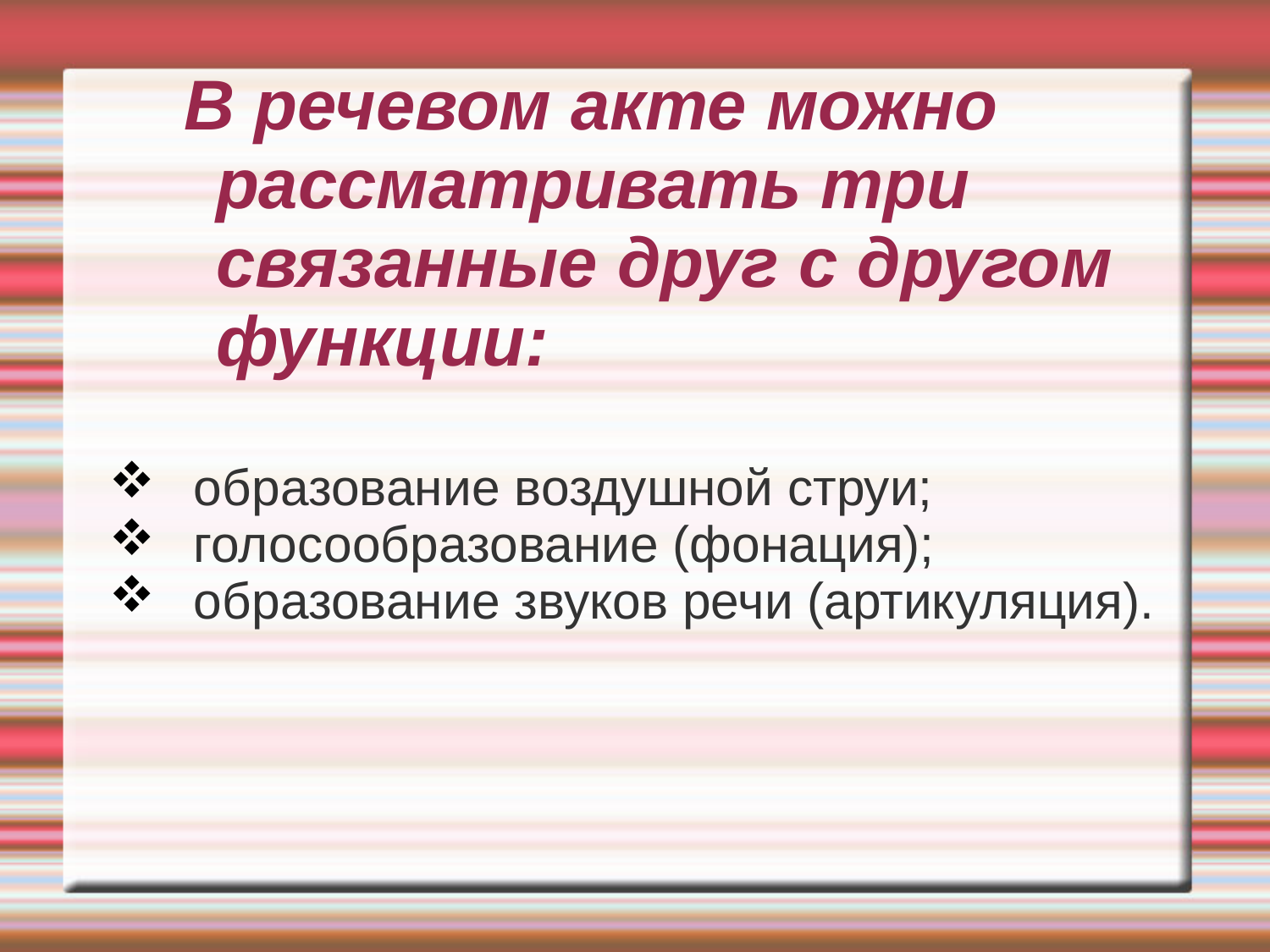

# В речевом акте можно рассматривать три связанные друг с другом функции:
образование воздушной струи;
голосообразование (фонация);
образование звуков речи (артикуляция).